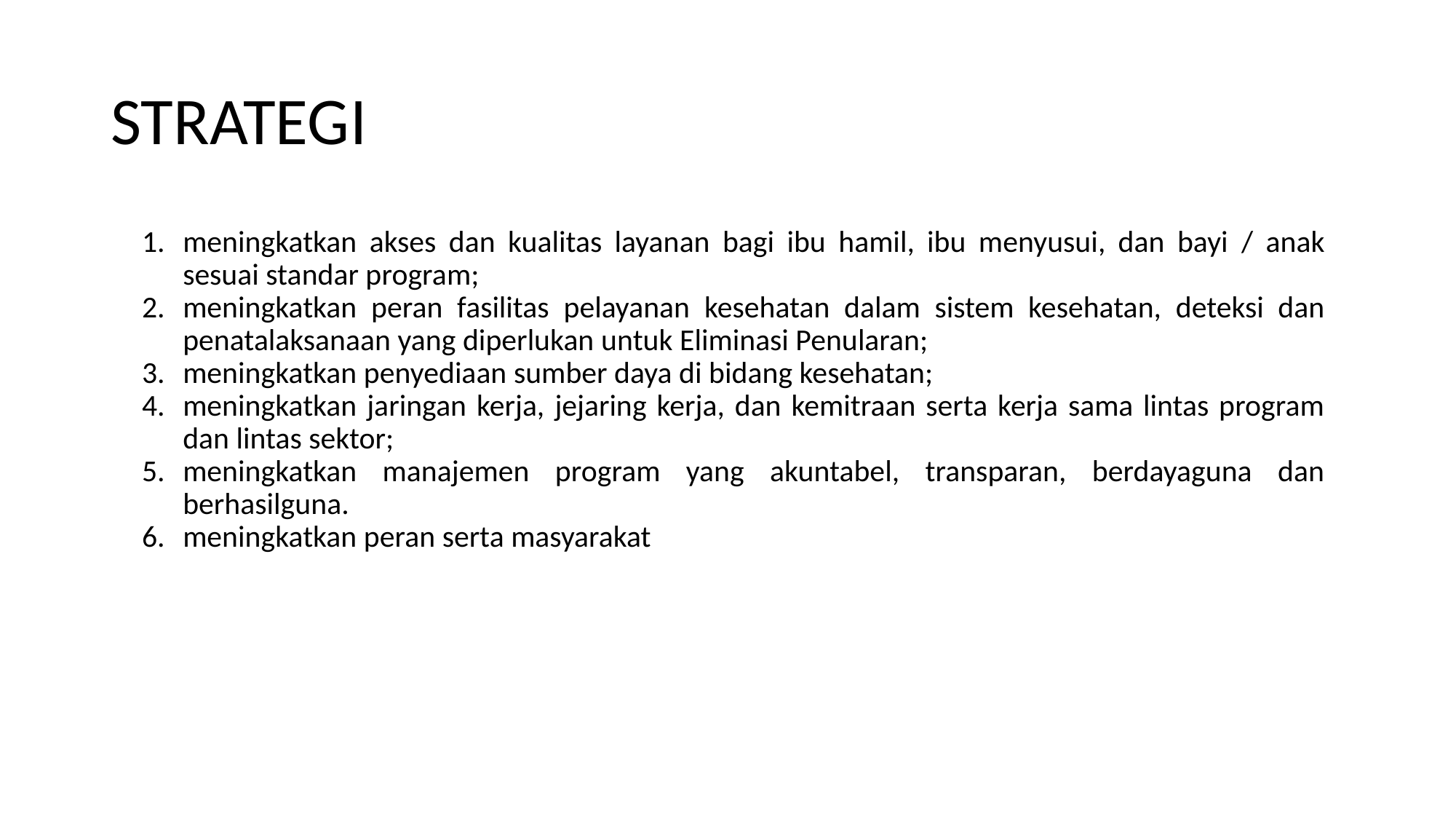

# STRATEGI
meningkatkan akses dan kualitas layanan bagi ibu hamil, ibu menyusui, dan bayi / anak sesuai standar program;
meningkatkan peran fasilitas pelayanan kesehatan dalam sistem kesehatan, deteksi dan penatalaksanaan yang diperlukan untuk Eliminasi Penularan;
meningkatkan penyediaan sumber daya di bidang kesehatan;
meningkatkan jaringan kerja, jejaring kerja, dan kemitraan serta kerja sama lintas program dan lintas sektor;
meningkatkan manajemen program yang akuntabel, transparan, berdayaguna dan berhasilguna.
meningkatkan peran serta masyarakat